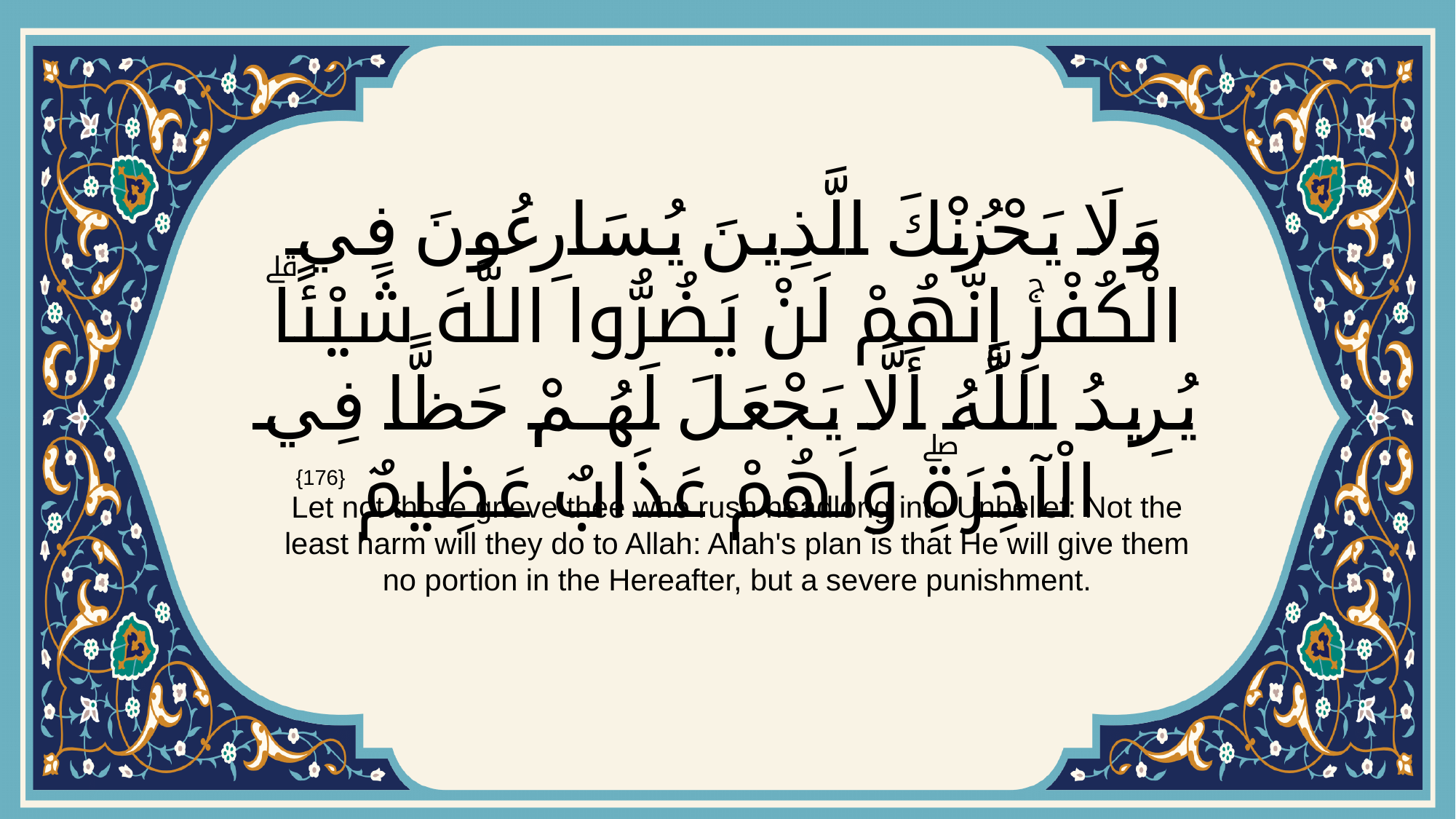

# وَلَا يَحْزُنْكَ الَّذِينَ يُسَارِعُونَ فِي الْكُفْرِۚ إِنَّهُمْ لَنْ يَضُرُّوا اللَّهَ شَيْئًاۗ يُرِيدُ اللَّهُ أَلَّا يَجْعَلَ لَهُمْ حَظًّا فِي الْآخِرَةِۖ وَلَهُمْ عَذَابٌ عَظِيمٌ
{176}
Let not those grieve thee who rush headlong into Unbelief: Not the least harm will they do to Allah: Allah's plan is that He will give them no portion in the Hereafter, but a severe punishment.